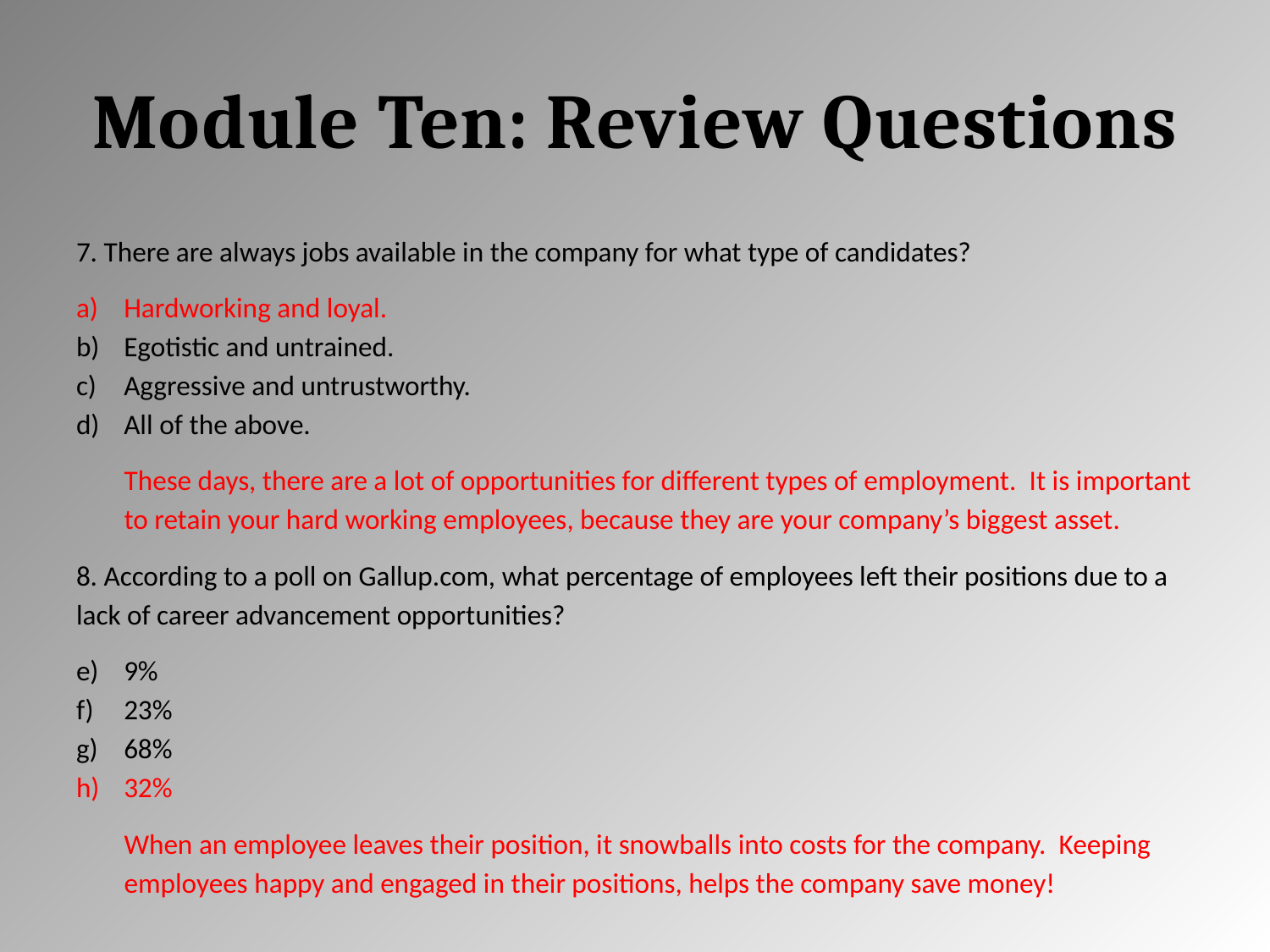

# Module Ten: Review Questions
7. There are always jobs available in the company for what type of candidates?
Hardworking and loyal.
Egotistic and untrained.
Aggressive and untrustworthy.
All of the above.
These days, there are a lot of opportunities for different types of employment.  It is important to retain your hard working employees, because they are your company’s biggest asset.
8. According to a poll on Gallup.com, what percentage of employees left their positions due to a lack of career advancement opportunities?
9%
23%
68%
32%
When an employee leaves their position, it snowballs into costs for the company.  Keeping employees happy and engaged in their positions, helps the company save money!